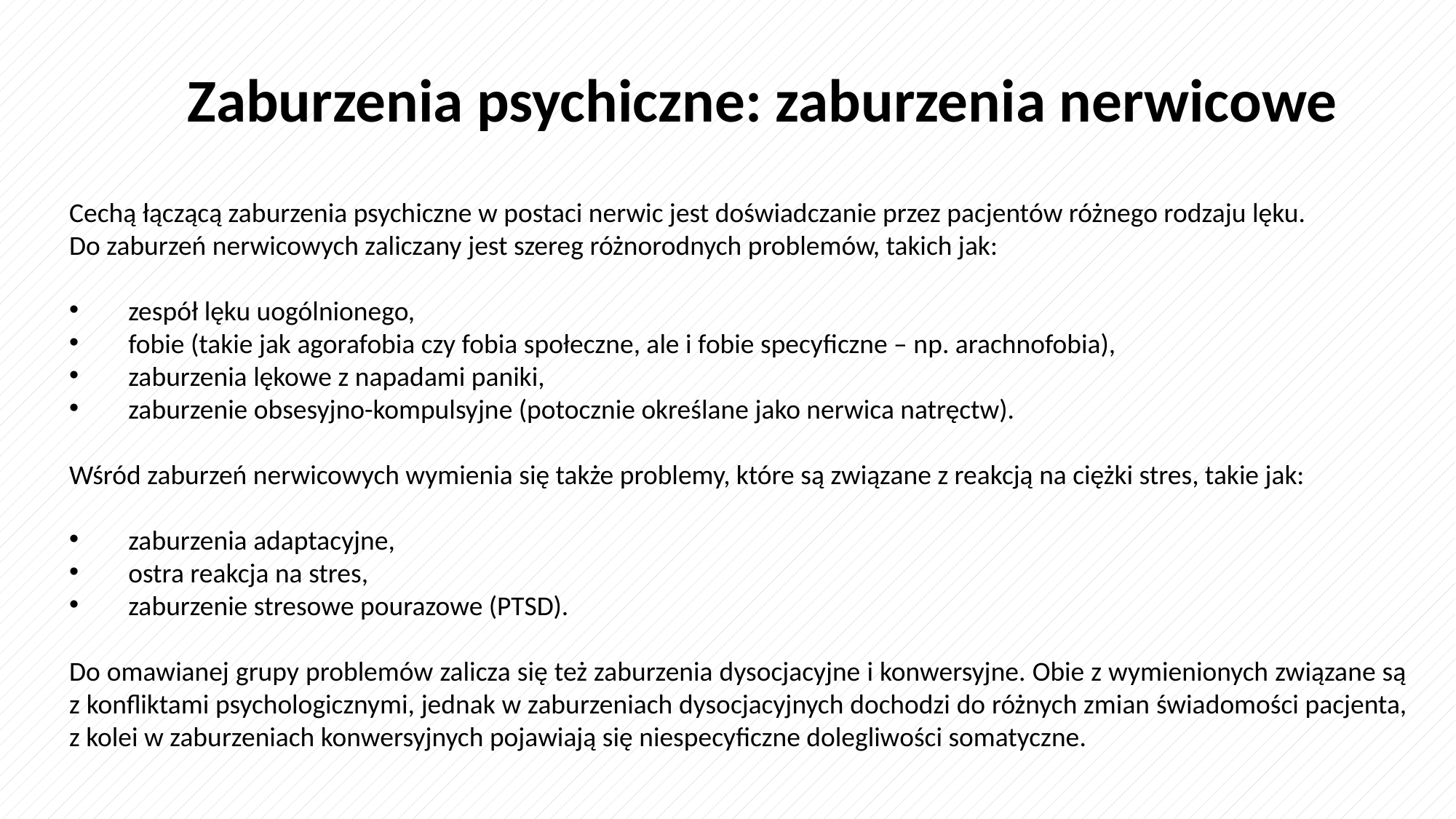

Zaburzenia psychiczne: zaburzenia nerwicowe

Cechą łączącą zaburzenia psychiczne w postaci nerwic jest doświadczanie przez pacjentów różnego rodzaju lęku.
Do zaburzeń nerwicowych zaliczany jest szereg różnorodnych problemów, takich jak:

    zespół lęku uogólnionego,
    fobie (takie jak agorafobia czy fobia społeczne, ale i fobie specyficzne – np. arachnofobia),
    zaburzenia lękowe z napadami paniki,
    zaburzenie obsesyjno-kompulsyjne (potocznie określane jako nerwica natręctw).

Wśród zaburzeń nerwicowych wymienia się także problemy, które są związane z reakcją na ciężki stres, takie jak:

    zaburzenia adaptacyjne,
    ostra reakcja na stres,
    zaburzenie stresowe pourazowe (PTSD).

Do omawianej grupy problemów zalicza się też zaburzenia dysocjacyjne i konwersyjne. Obie z wymienionych związane są
z konfliktami psychologicznymi, jednak w zaburzeniach dysocjacyjnych dochodzi do różnych zmian świadomości pacjenta,
z kolei w zaburzeniach konwersyjnych pojawiają się niespecyficzne dolegliwości somatyczne.